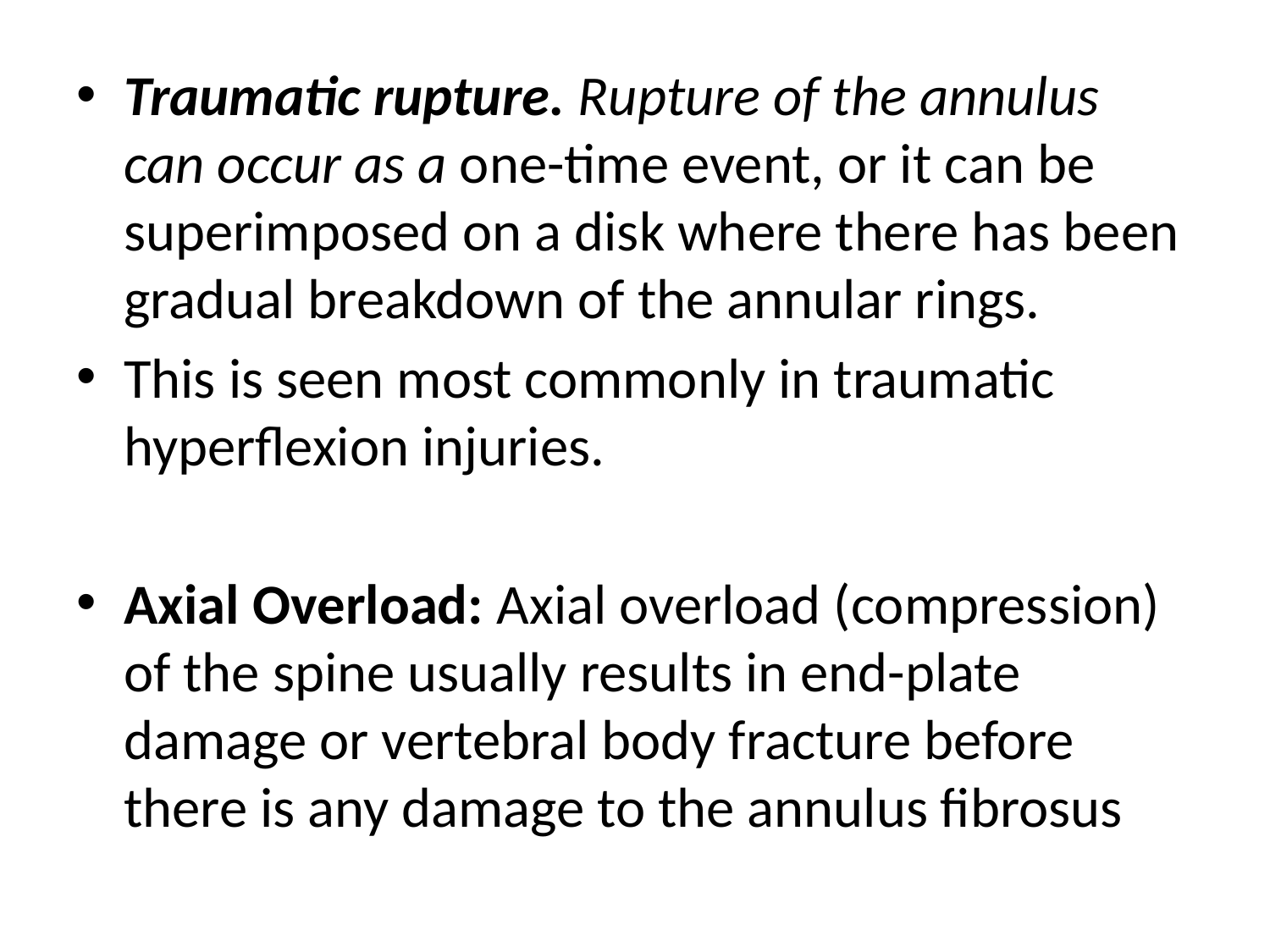

Traumatic rupture. Rupture of the annulus can occur as a one-time event, or it can be superimposed on a disk where there has been gradual breakdown of the annular rings.
This is seen most commonly in traumatic hyperflexion injuries.

Axial Overload: Axial overload (compression) of the spine usually results in end-plate damage or vertebral body fracture before there is any damage to the annulus fibrosus